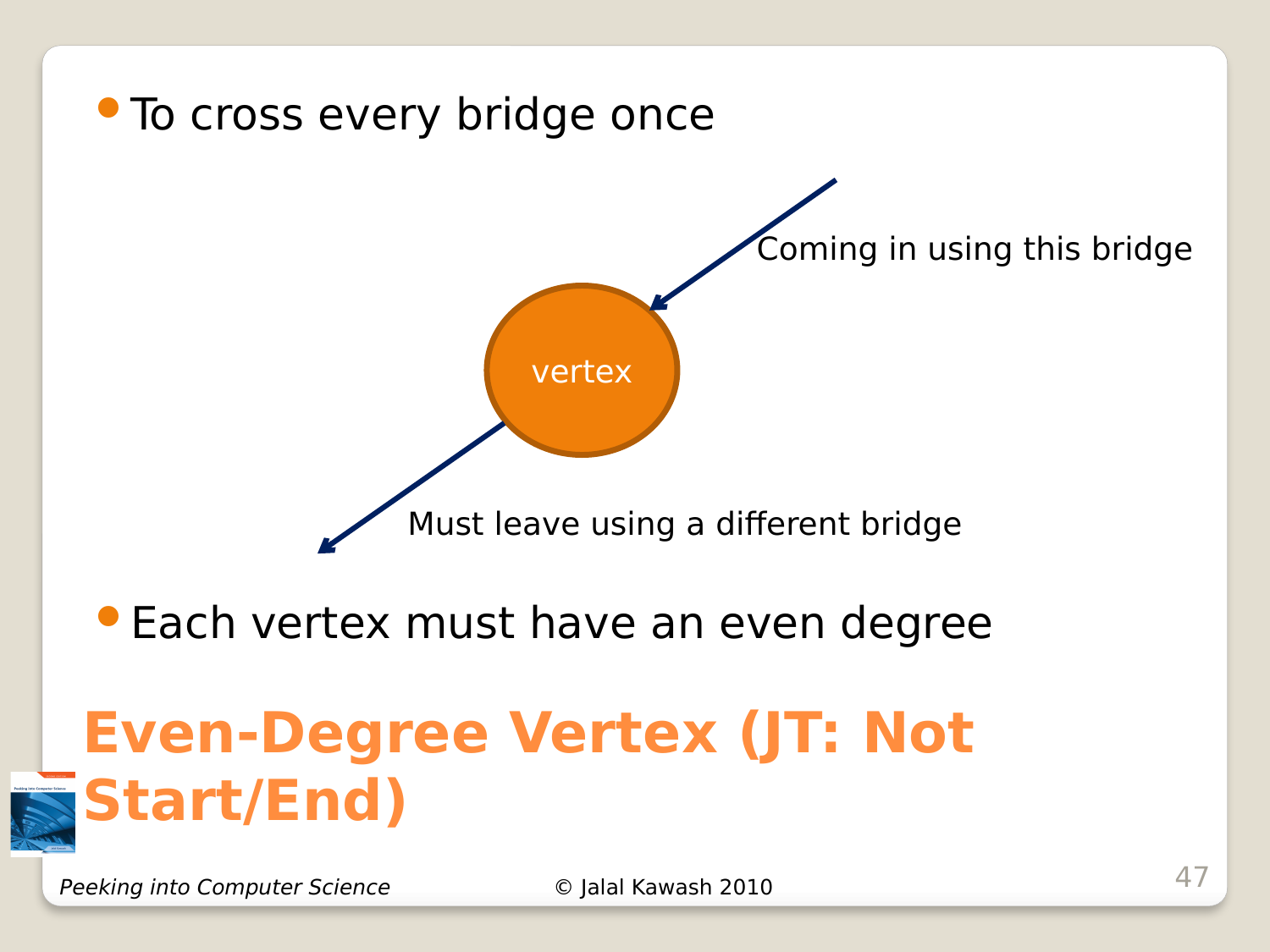

To cross every bridge once

Each vertex must have an even degree
Coming in using this bridge
vertex
Must leave using a different bridge
Even-Degree Vertex (JT: Not Start/End)
47